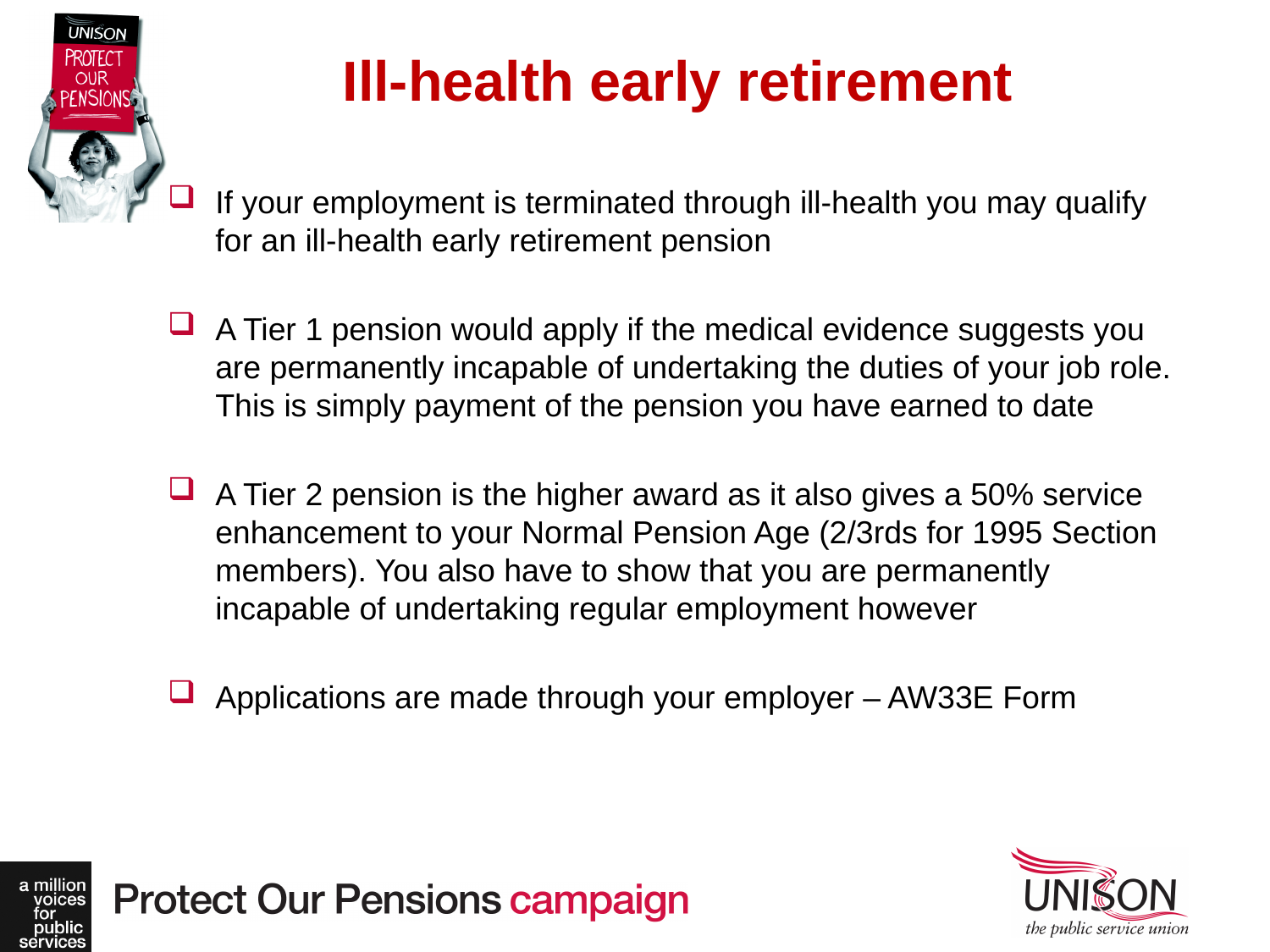

# Ill-health early retirement

If your employment is terminated through ill-health you may qualify for an ill-health early retirement pension

A Tier 1 pension would apply if the medical evidence suggests you are permanently incapable of undertaking the duties of your job role. This is simply payment of the pension you have earned to date

A Tier 2 pension is the higher award as it also gives a 50% service enhancement to your Normal Pension Age (2/3rds for 1995 Section members). You also have to show that you are permanently incapable of undertaking regular employment however

Applications are made through your employer – AW33E Form